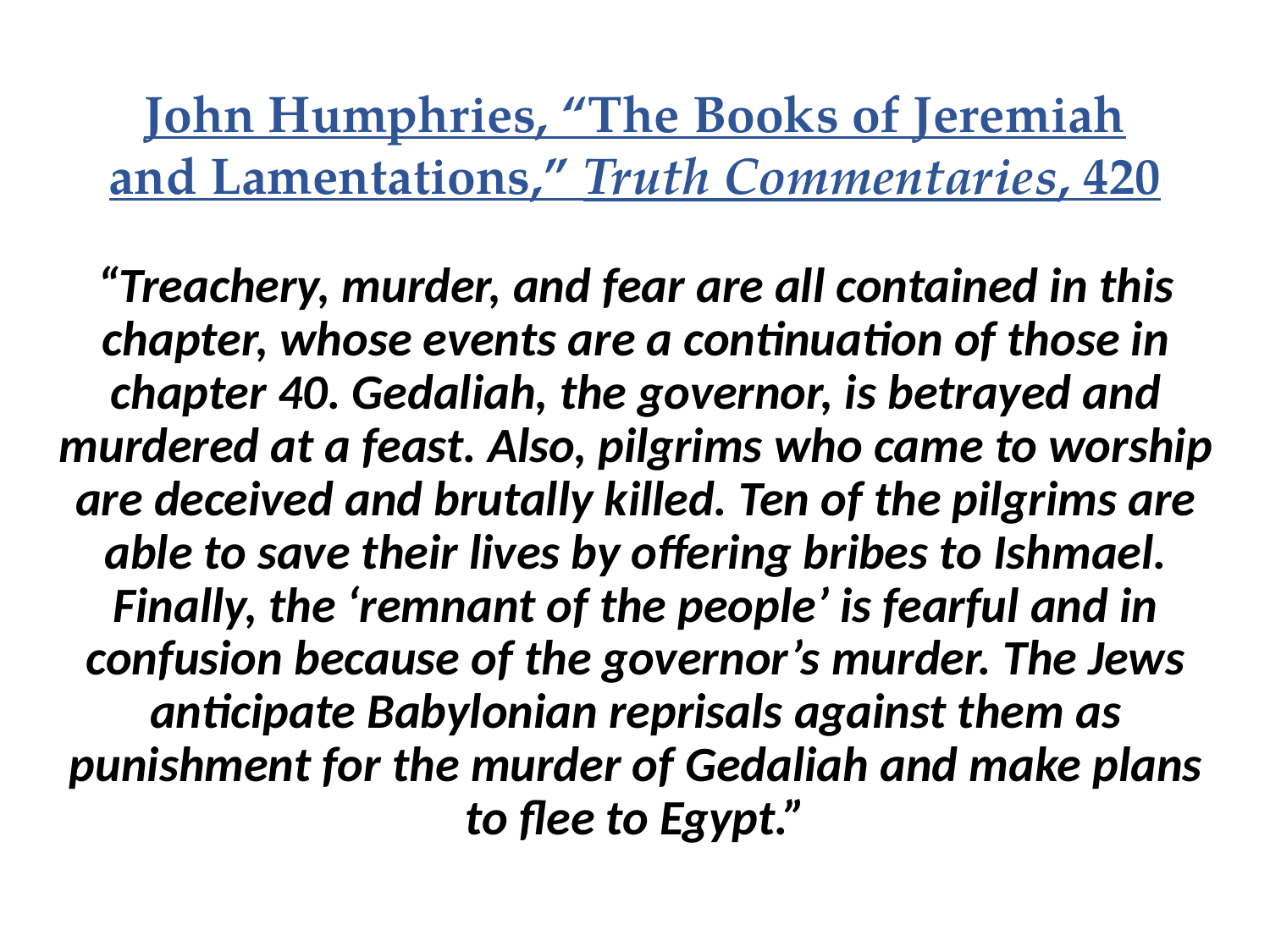

# John Humphries, “The Books of Jeremiah and Lamentations,” Truth Commentaries, 420
“Treachery, murder, and fear are all contained in this chapter, whose events are a continuation of those in chapter 40. Gedaliah, the governor, is betrayed and murdered at a feast. Also, pilgrims who came to worship are deceived and brutally killed. Ten of the pilgrims are able to save their lives by offering bribes to Ishmael. Finally, the ‘remnant of the people’ is fearful and in confusion because of the governor’s murder. The Jews anticipate Babylonian reprisals against them as punishment for the murder of Gedaliah and make plans to flee to Egypt.”